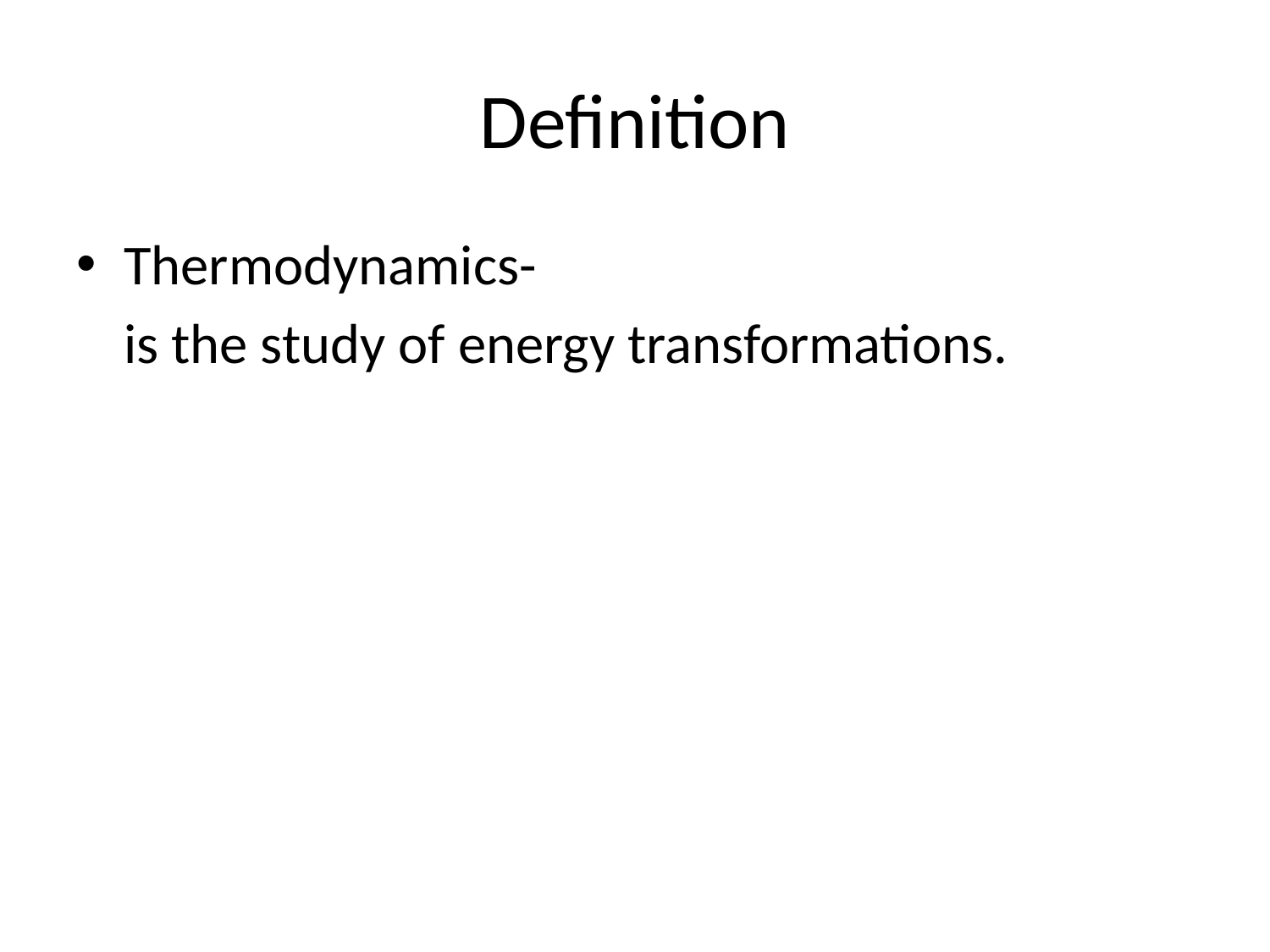

# Definition
Thermodynamics-
	is the study of energy transformations.